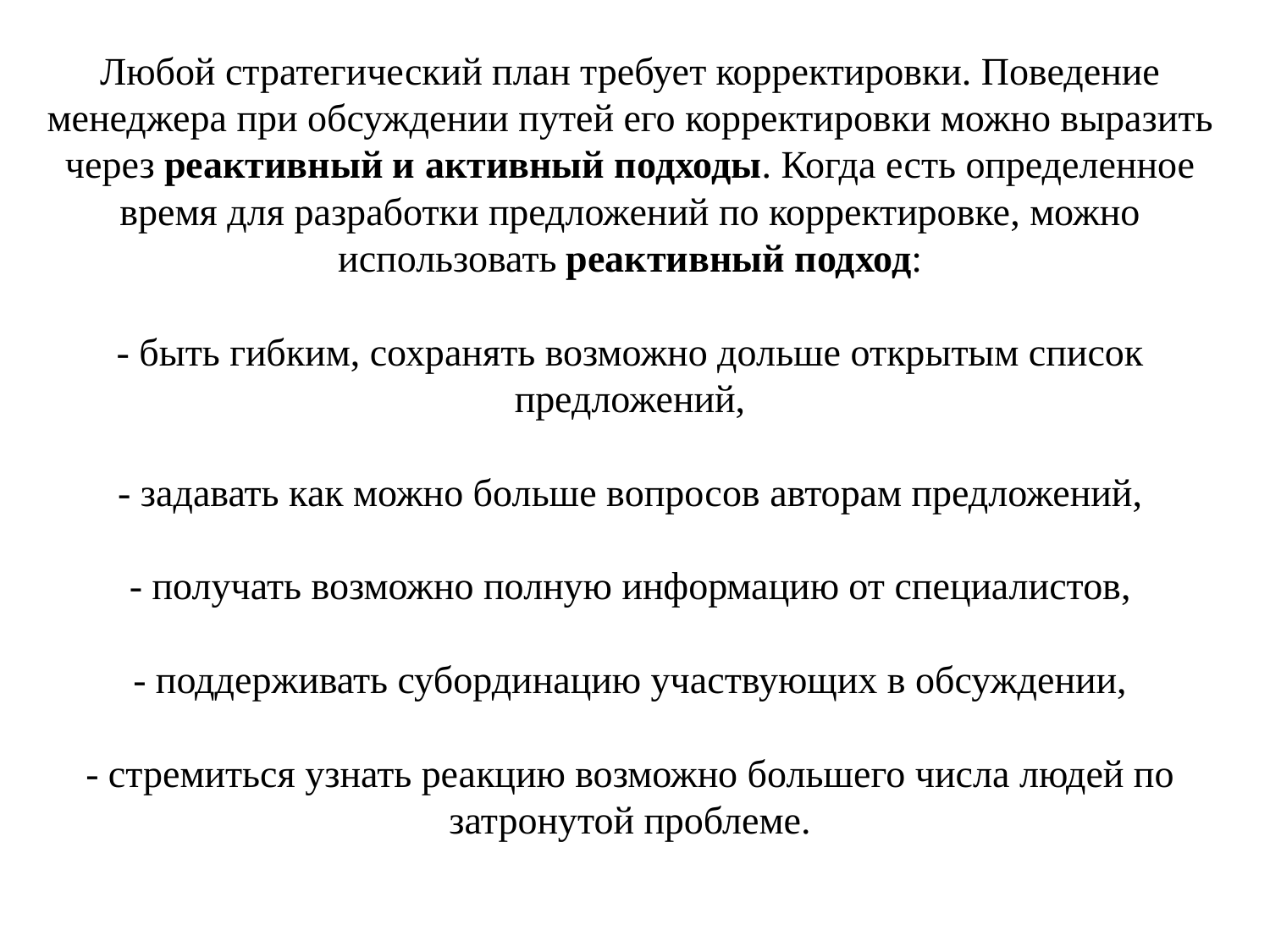

# Любой стратегический план требует корректировки. Поведение менеджера при обсуждении путей его корректировки можно выразить через реактивный и активный подходы. Когда есть определенное время для разработки предложений по корректировке, можно использовать реактивный подход: - быть гибким, сохранять возможно дольше открытым список предложений, - задавать как можно больше вопросов авторам предложений, - получать возможно полную информацию от специалистов, - поддерживать субординацию участвующих в обсуждении, - стремиться узнать реакцию возможно большего числа людей по затронутой проблеме.